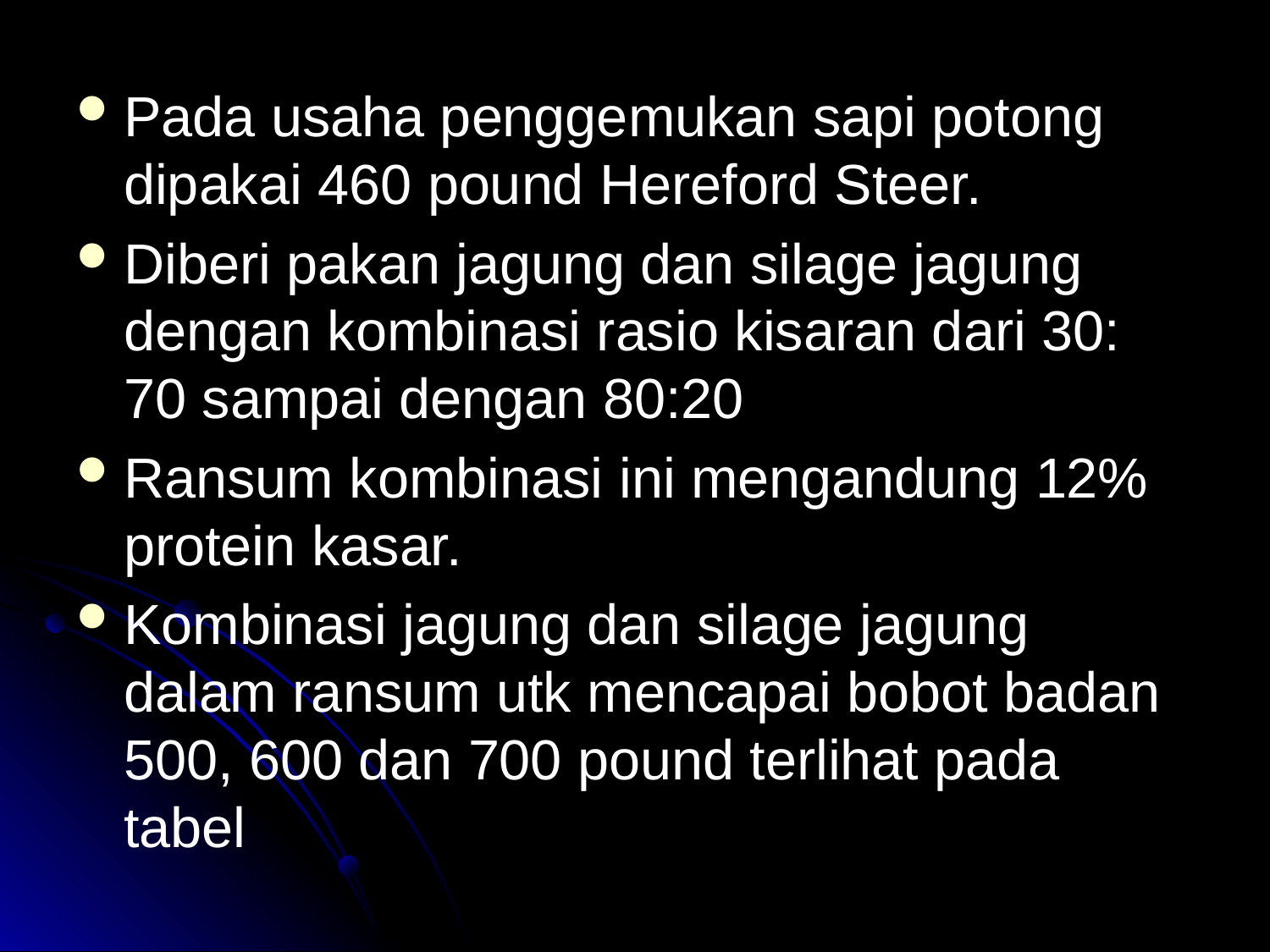

Pada usaha penggemukan sapi potong dipakai 460 pound Hereford Steer.
Diberi pakan jagung dan silage jagung dengan kombinasi rasio kisaran dari 30: 70 sampai dengan 80:20
Ransum kombinasi ini mengandung 12% protein kasar.
Kombinasi jagung dan silage jagung dalam ransum utk mencapai bobot badan 500, 600 dan 700 pound terlihat pada tabel